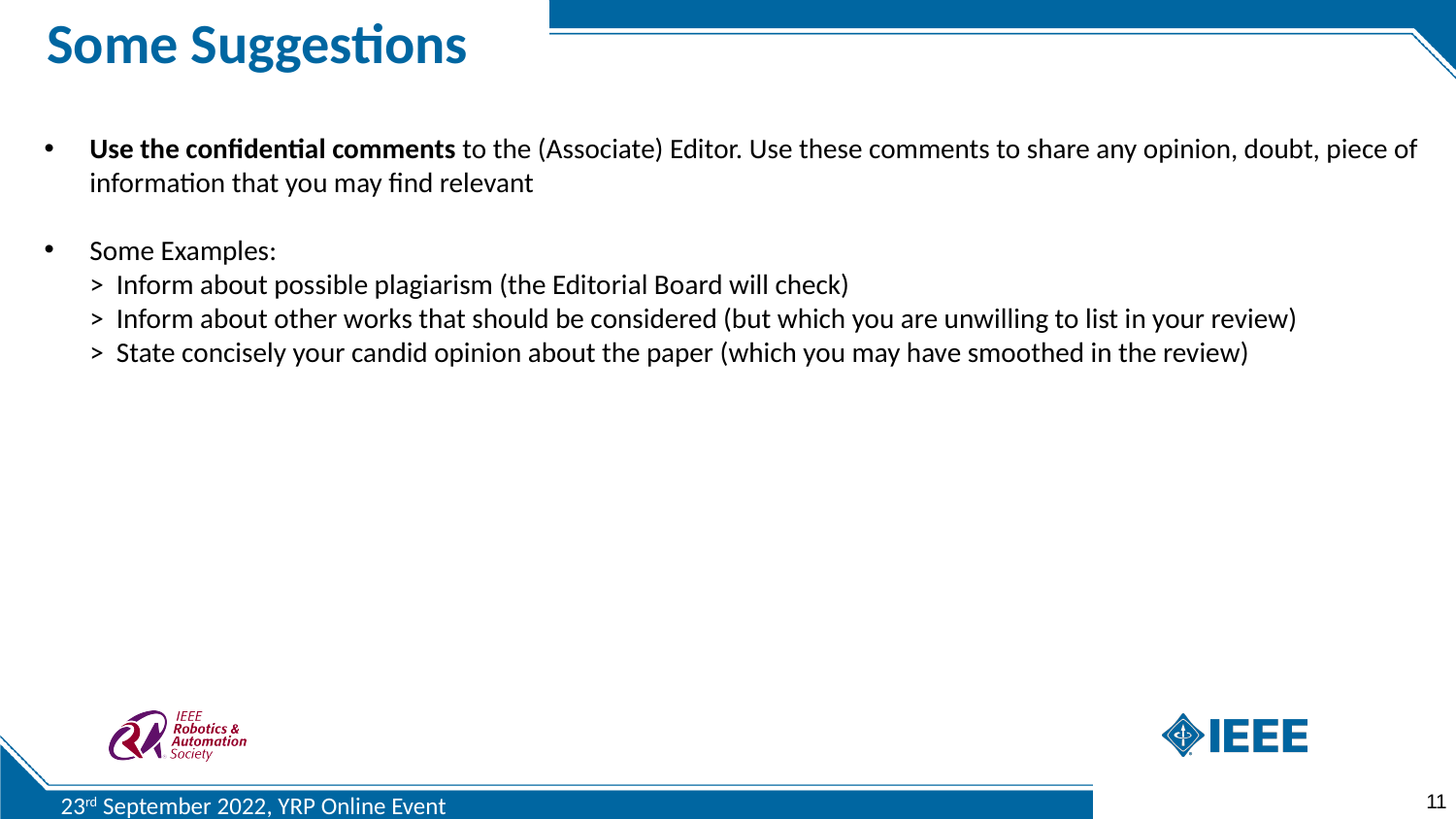

Some Suggestions

Use the confidential comments to the (Associate) Editor. Use these comments to share any opinion, doubt, piece of information that you may find relevant
Some Examples:
>  Inform about possible plagiarism (the Editorial Board will check)
>  Inform about other works that should be considered (but which you are unwilling to list in your review)
>  State concisely your candid opinion about the paper (which you may have smoothed in the review)
11